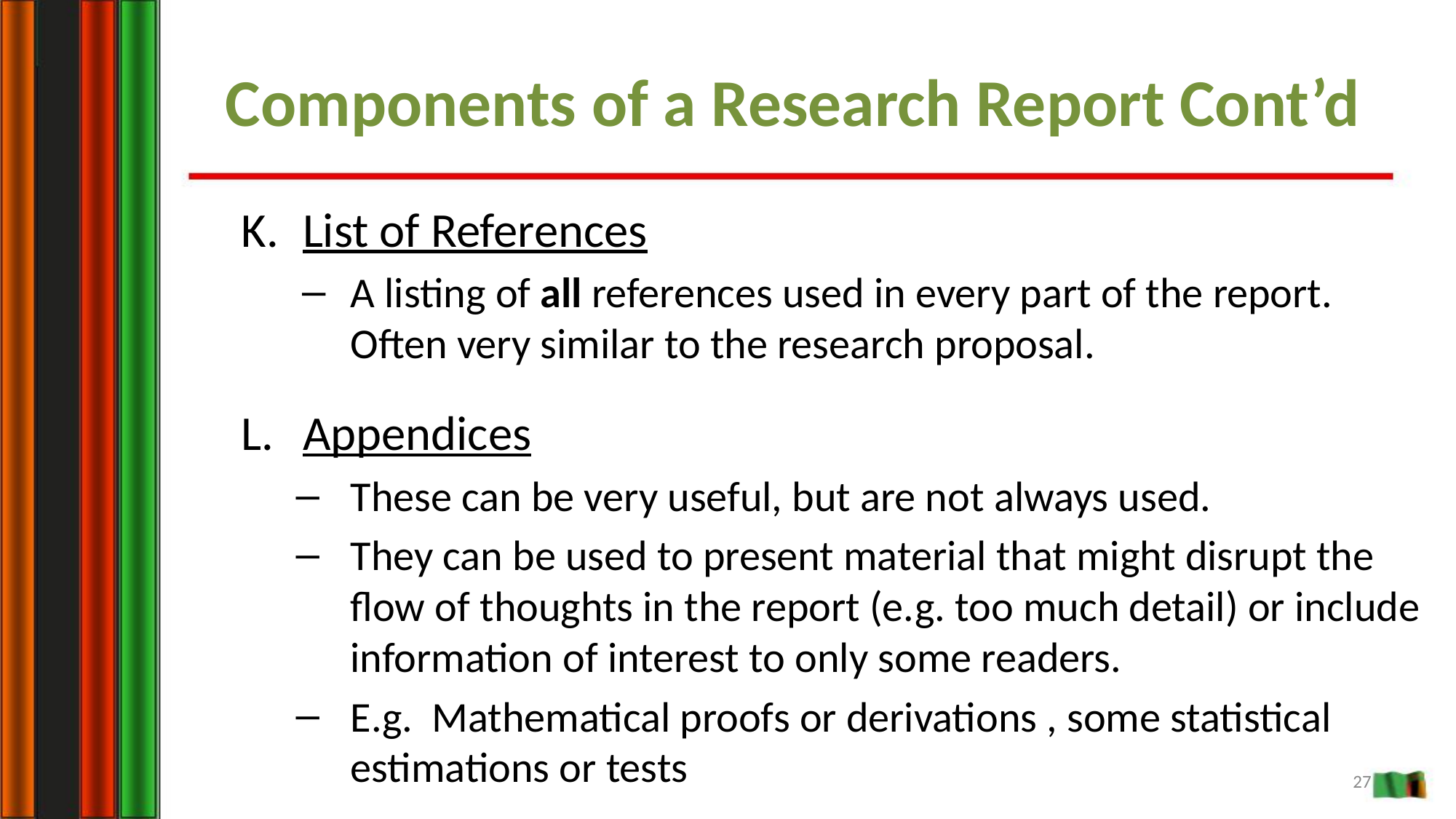

Components of a Research Report Cont’d
K.	List of References
A listing of all references used in every part of the report.  Often very similar to the research proposal.

L.	Appendices
These can be very useful, but are not always used.
They can be used to present material that might disrupt the flow of thoughts in the report (e.g. too much detail) or include information of interest to only some readers.
E.g.  Mathematical proofs or derivations , some statistical estimations or tests
27